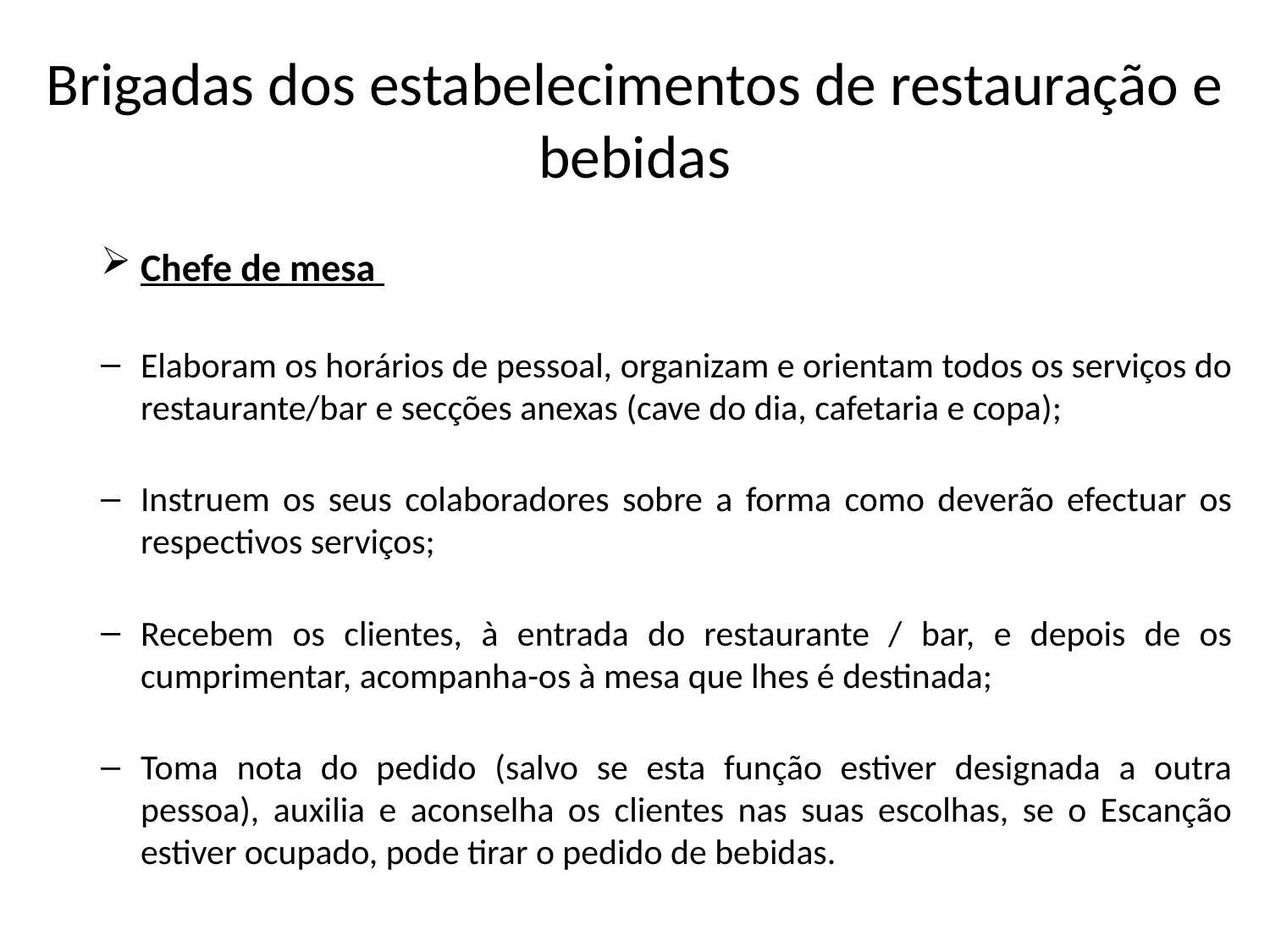

Brigadas dos estabelecimentos de restauração e bebidas
Chefe de mesa

Elaboram os horários de pessoal, organizam e orientam todos os serviços do restaurante/bar e secções anexas (cave do dia, cafetaria e copa);

Instruem os seus colaboradores sobre a forma como deverão efectuar os respectivos serviços;

Recebem os clientes, à entrada do restaurante / bar, e depois de os cumprimentar, acompanha-os à mesa que lhes é destinada;

Toma nota do pedido (salvo se esta função estiver designada a outra pessoa), auxilia e aconselha os clientes nas suas escolhas, se o Escanção estiver ocupado, pode tirar o pedido de bebidas.